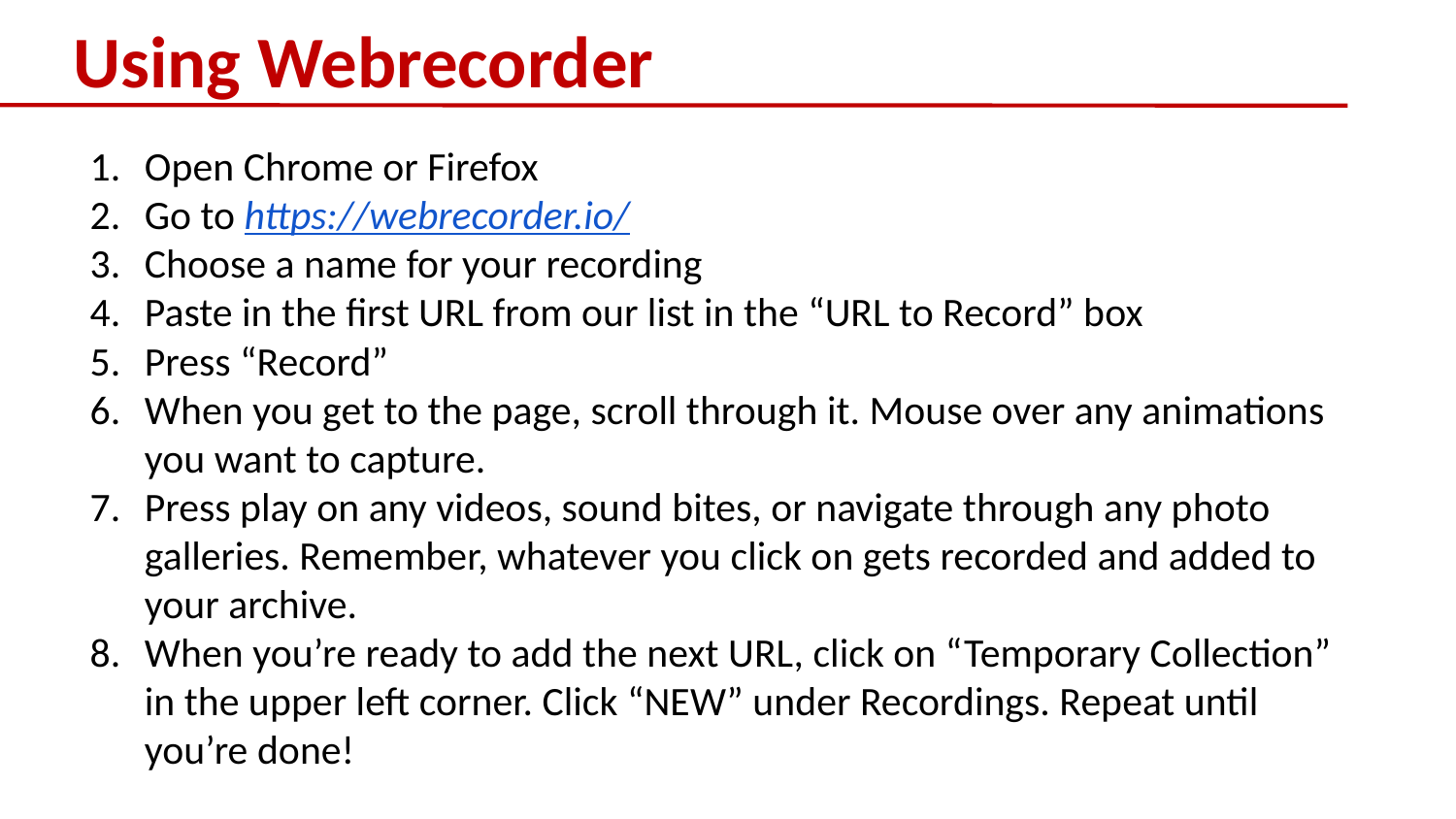

# Using Webrecorder
Open Chrome or Firefox
Go to https://webrecorder.io/
Choose a name for your recording
Paste in the first URL from our list in the “URL to Record” box
Press “Record”
When you get to the page, scroll through it. Mouse over any animations you want to capture.
Press play on any videos, sound bites, or navigate through any photo galleries. Remember, whatever you click on gets recorded and added to your archive.
When you’re ready to add the next URL, click on “Temporary Collection” in the upper left corner. Click “NEW” under Recordings. Repeat until you’re done!